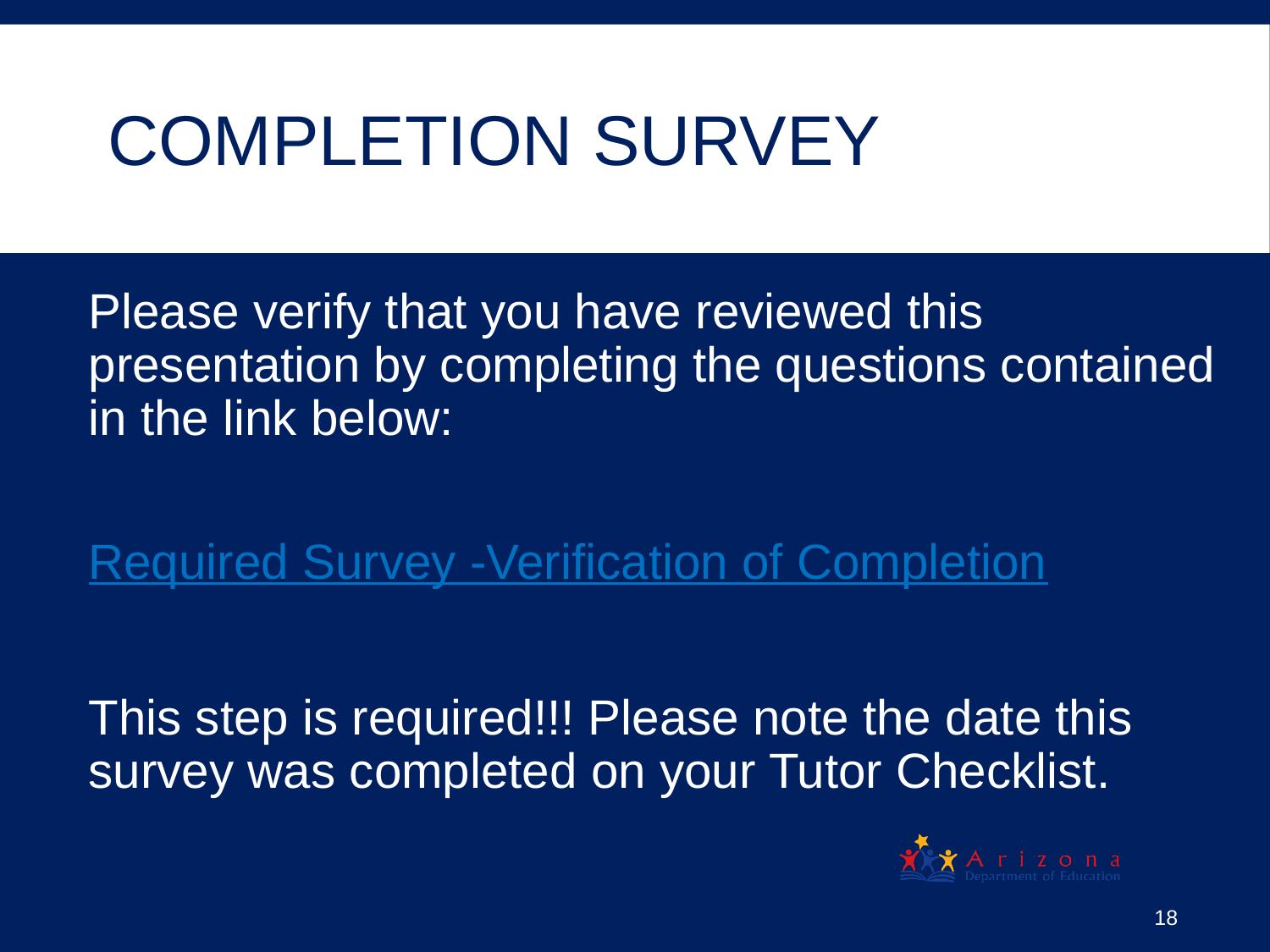

# Completion Survey
Please verify that you have reviewed this presentation by completing the questions contained in the link below:

Required Survey -Verification of Completion

This step is required!!! Please note the date this survey was completed on your Tutor Checklist.
18